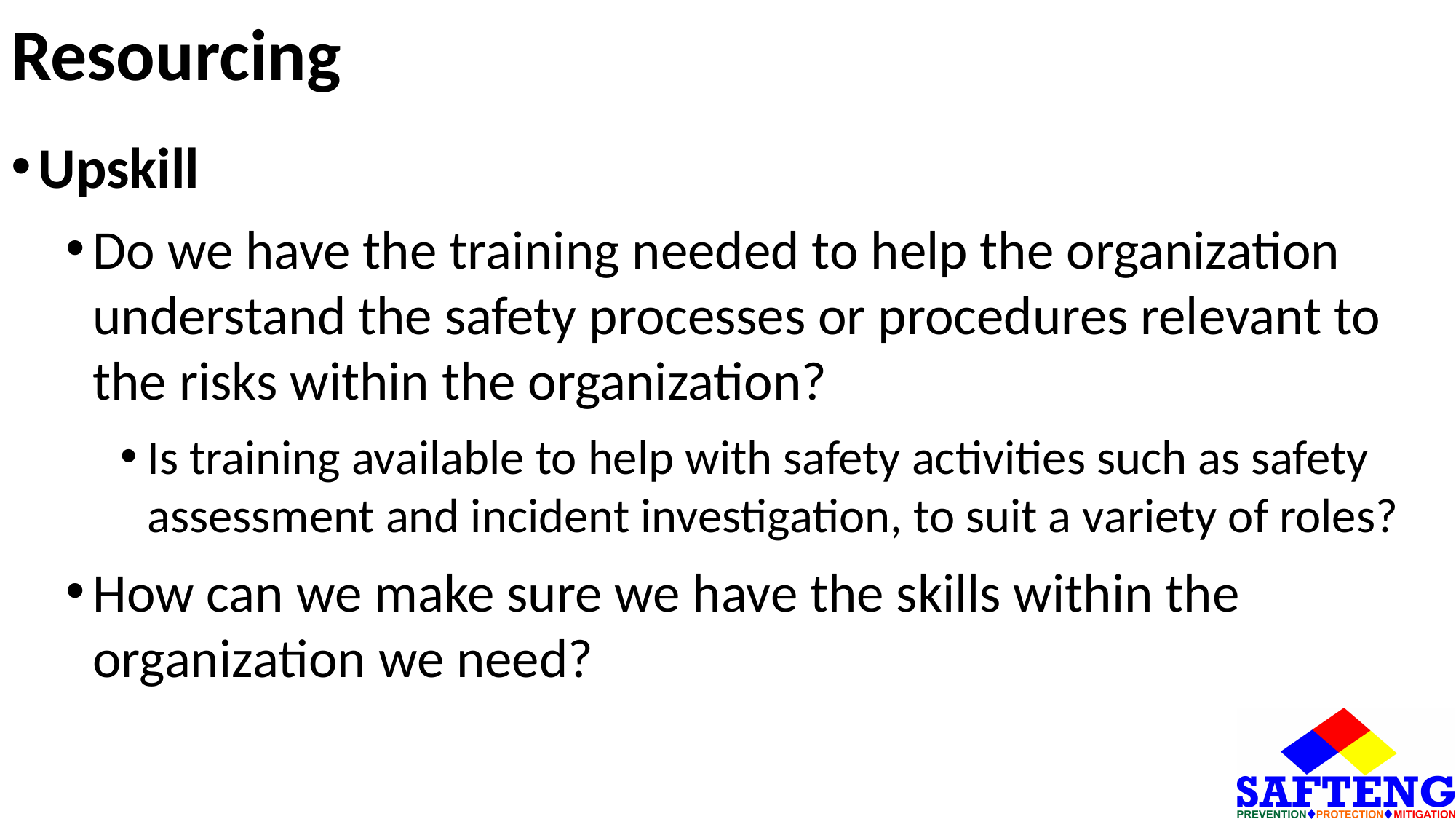

# Resourcing

Upskill

Do we have the training needed to help the organization understand the safety processes or procedures relevant to the risks within the organization?

Is training available to help with safety activities such as safety assessment and incident investigation, to suit a variety of roles?

How can we make sure we have the skills within the organization we need?